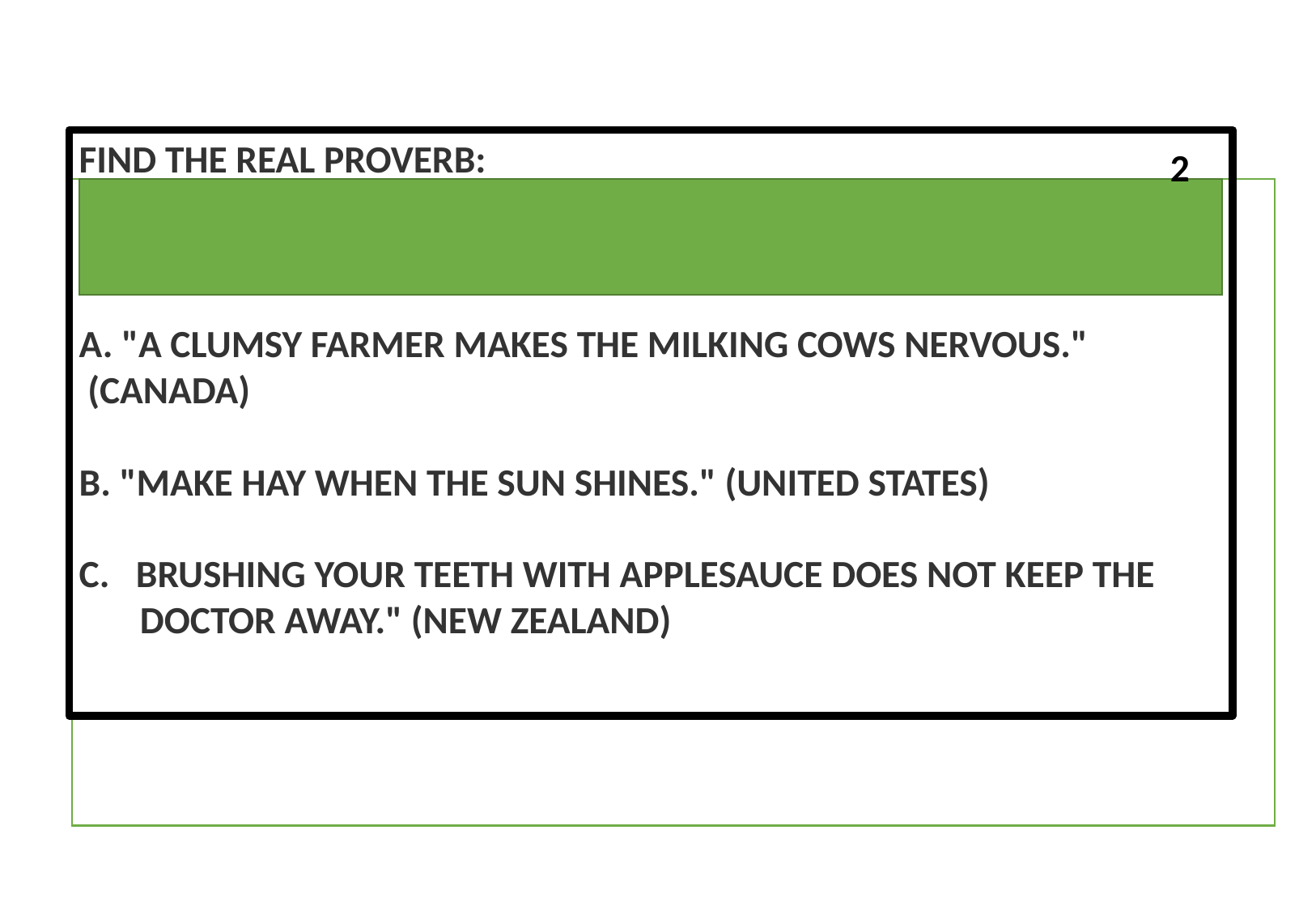

FIND THE REAL PROVERB:
B.  Meaning: Take advantage of your opportunities because they may not always be there

A. "A CLUMSY FARMER MAKES THE MILKING COWS NERVOUS."
 (CANADA)

B. "MAKE HAY WHEN THE SUN SHINES." (UNITED STATES)

C.   BRUSHING YOUR TEETH WITH APPLESAUCE DOES NOT KEEP THE
       DOCTOR AWAY." (NEW ZEALAND)

2